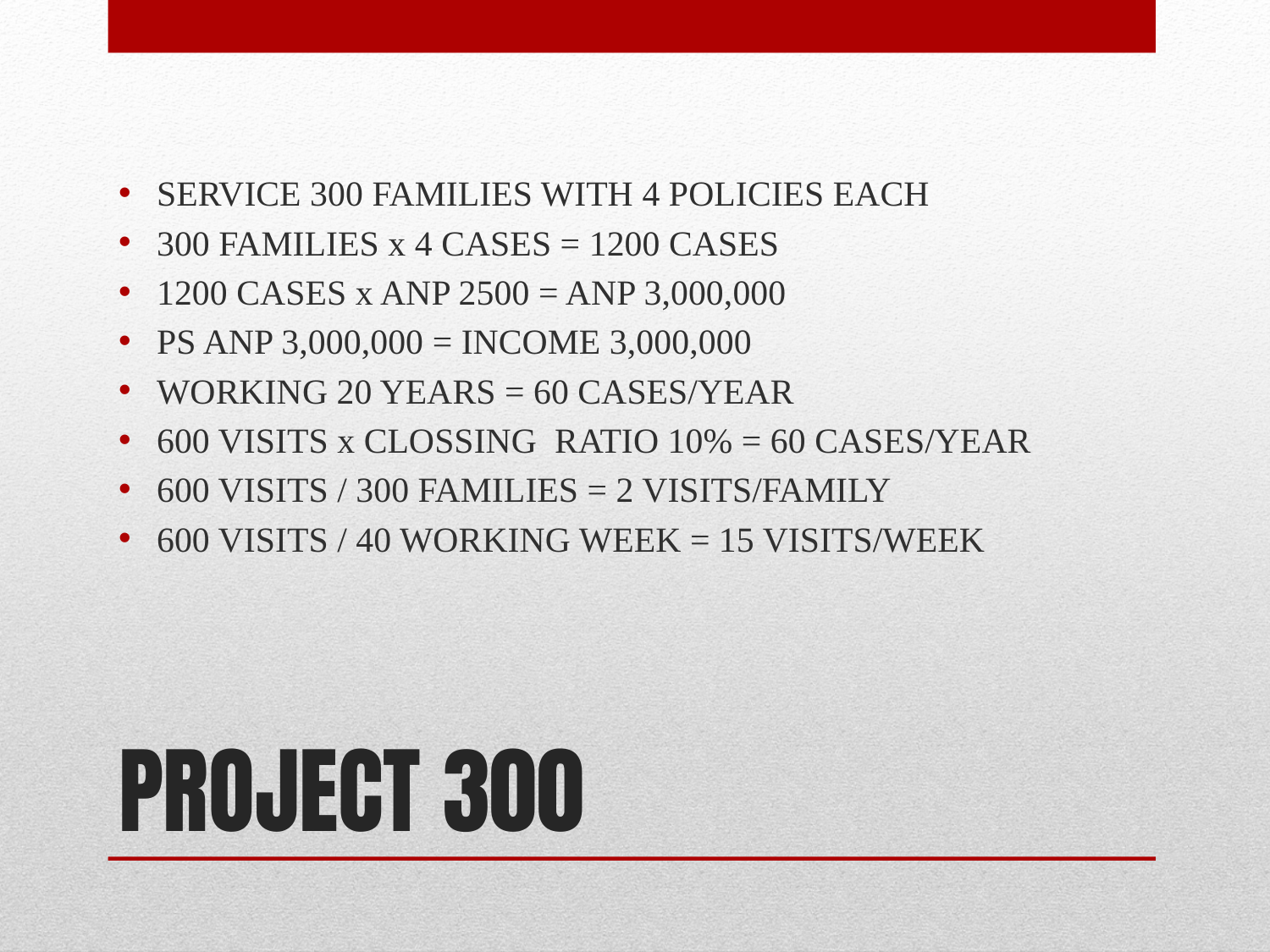

SERVICE 300 FAMILIES WITH 4 POLICIES EACH
300 FAMILIES x 4 CASES = 1200 CASES
1200 CASES x ANP 2500 = ANP 3,000,000
PS ANP 3,000,000 = INCOME 3,000,000
WORKING 20 YEARS = 60 CASES/YEAR
600 VISITS x CLOSSING  RATIO 10% = 60 CASES/YEAR
600 VISITS / 300 FAMILIES = 2 VISITS/FAMILY
600 VISITS / 40 WORKING WEEK = 15 VISITS/WEEK
# PROJECT 300